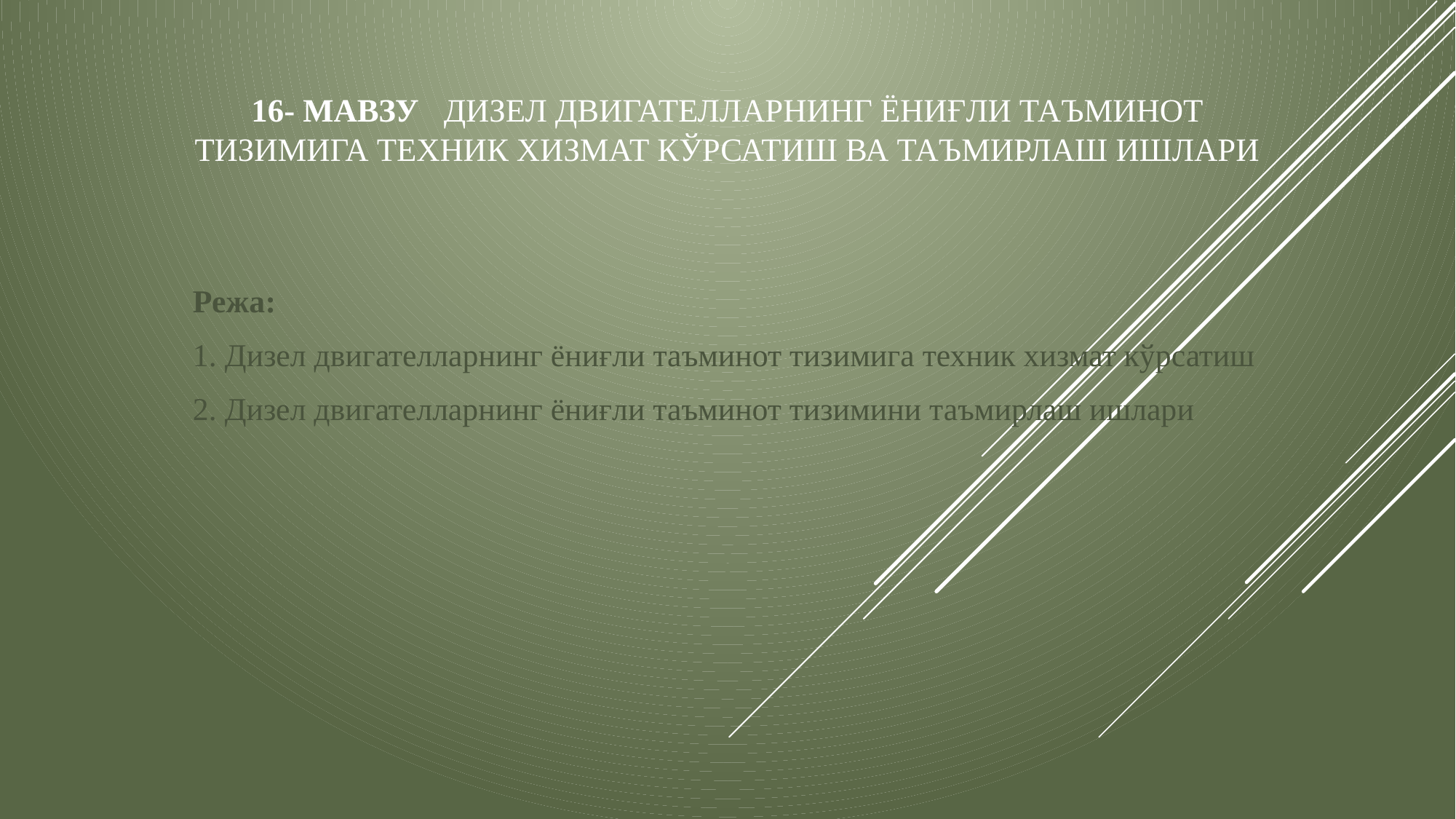

# 16- мавзу   Дизел двигателларнинг ёниғли таъминот тизимига техник хизмат кўрсатиш ва таъмирлаш ишлари
Режа:
1. Дизел двигателларнинг ёниғли таъминот тизимига техник хизмат кўрсатиш
2. Дизел двигателларнинг ёниғли таъминот тизимини таъмирлаш ишлари